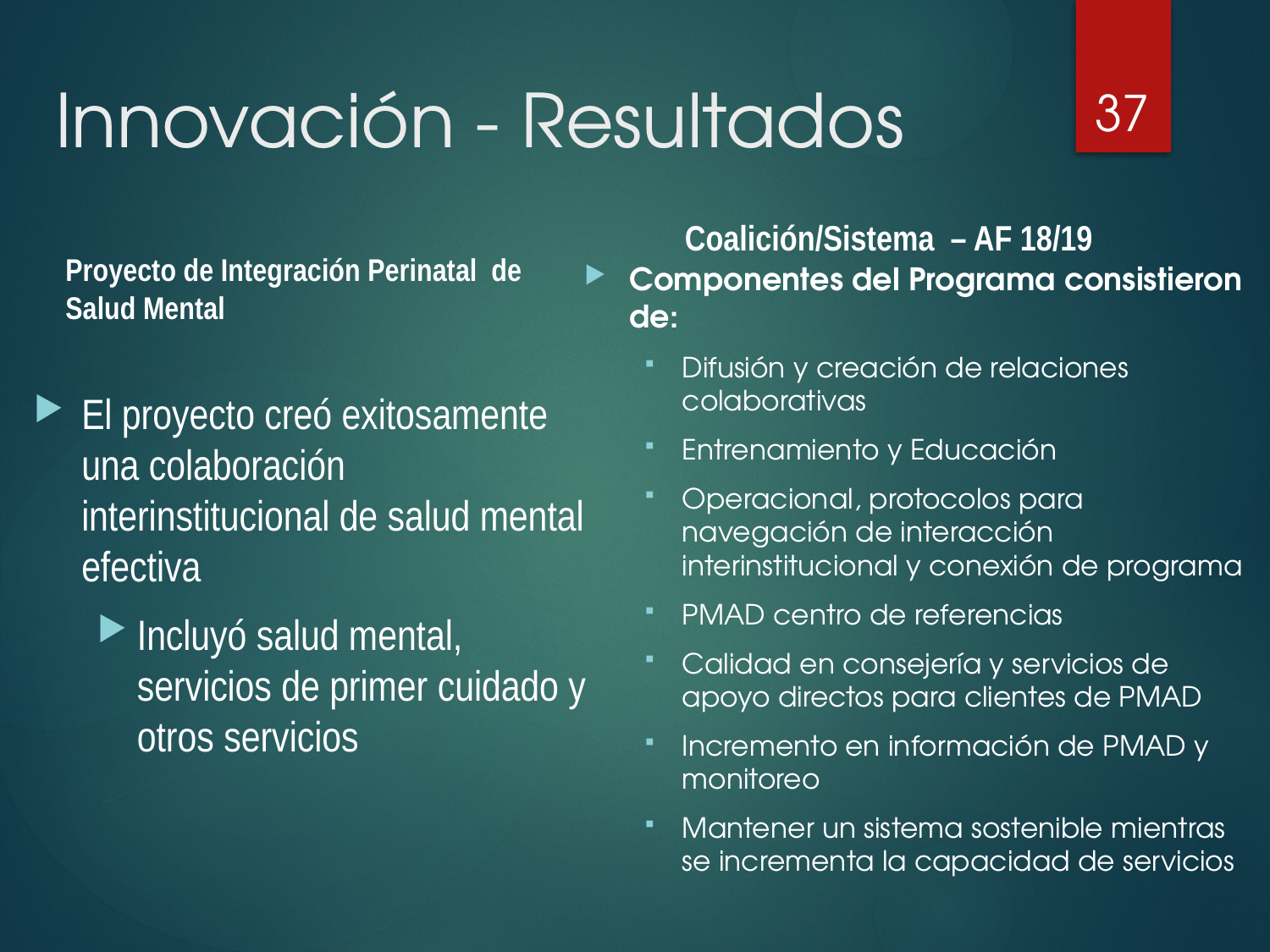

37
# Innovación - Resultados
Coalición/Sistema  – AF 18/19
Proyecto de Integración Perinatal  de Salud Mental
Componentes del Programa consistieron de:
Difusión y creación de relaciones colaborativas
Entrenamiento y Educación
Operacional, protocolos para navegación de interacción interinstitucional y conexión de programa
PMAD centro de referencias
Calidad en consejería y servicios de apoyo directos para clientes de PMAD
Incremento en información de PMAD y monitoreo
Mantener un sistema sostenible mientras se incrementa la capacidad de servicios
El proyecto creó exitosamente una colaboración interinstitucional de salud mental efectiva
Incluyó salud mental, servicios de primer cuidado y otros servicios